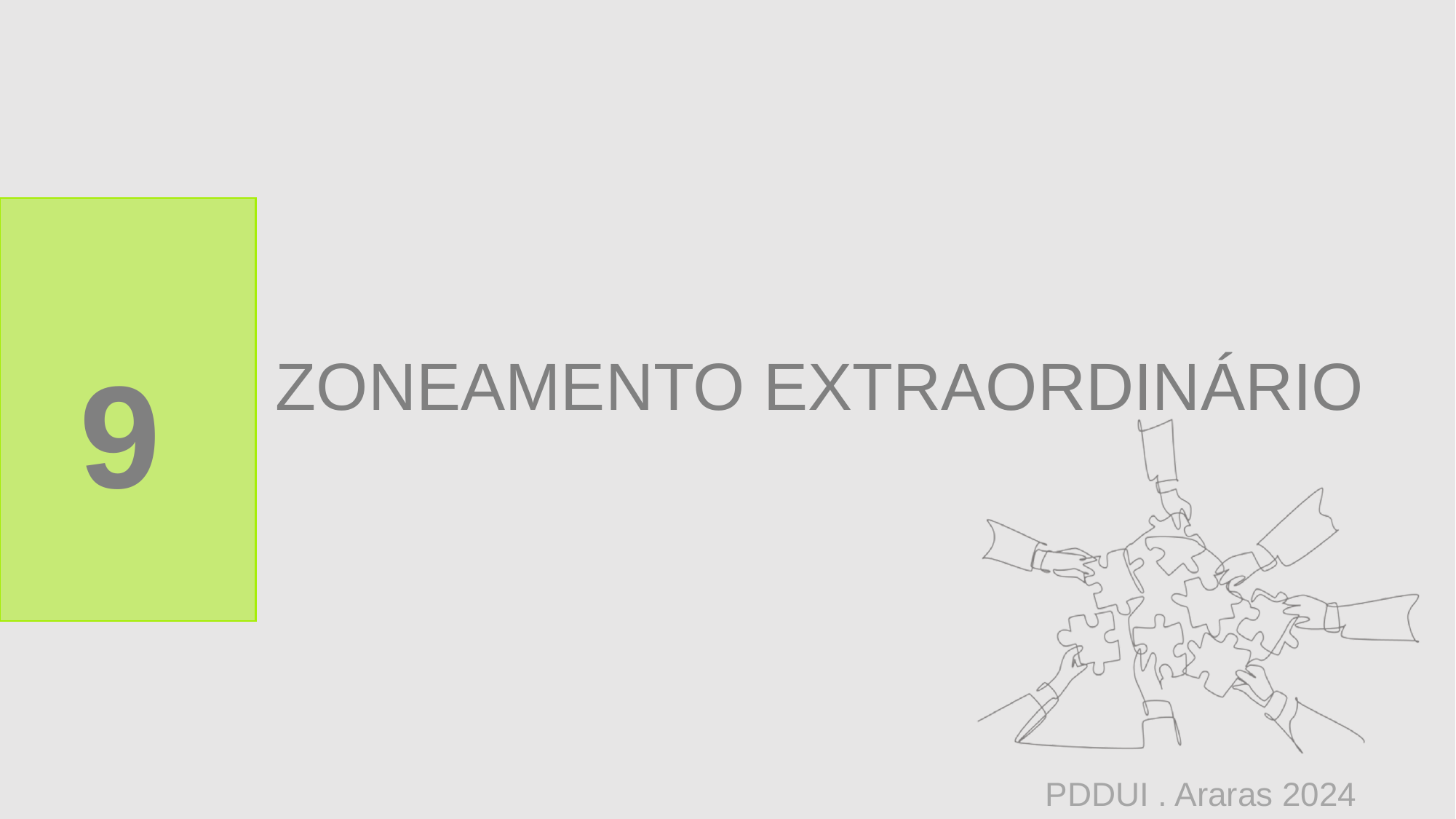

9
# ZONEAMENTO EXTRAORDINÁRIO

PDDUI . Araras 2024